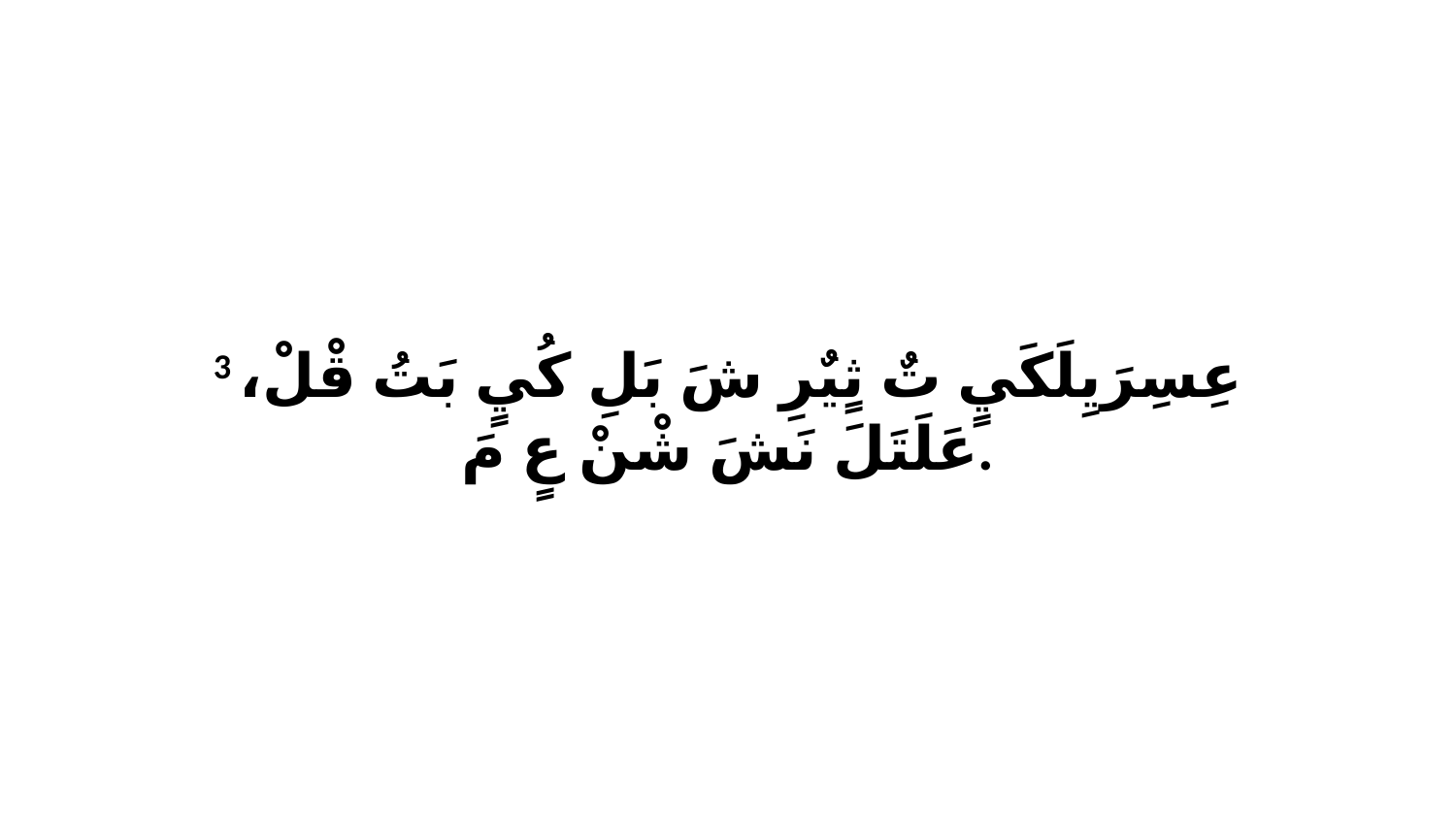

3 عِسِرَيِلَكَيٍ تٌ ثٍيٌرِ شَ بَلِ كُيٍ بَتُ قْلْ، عَلَتَلَ نَشَ شْنْ عٍ مَ.